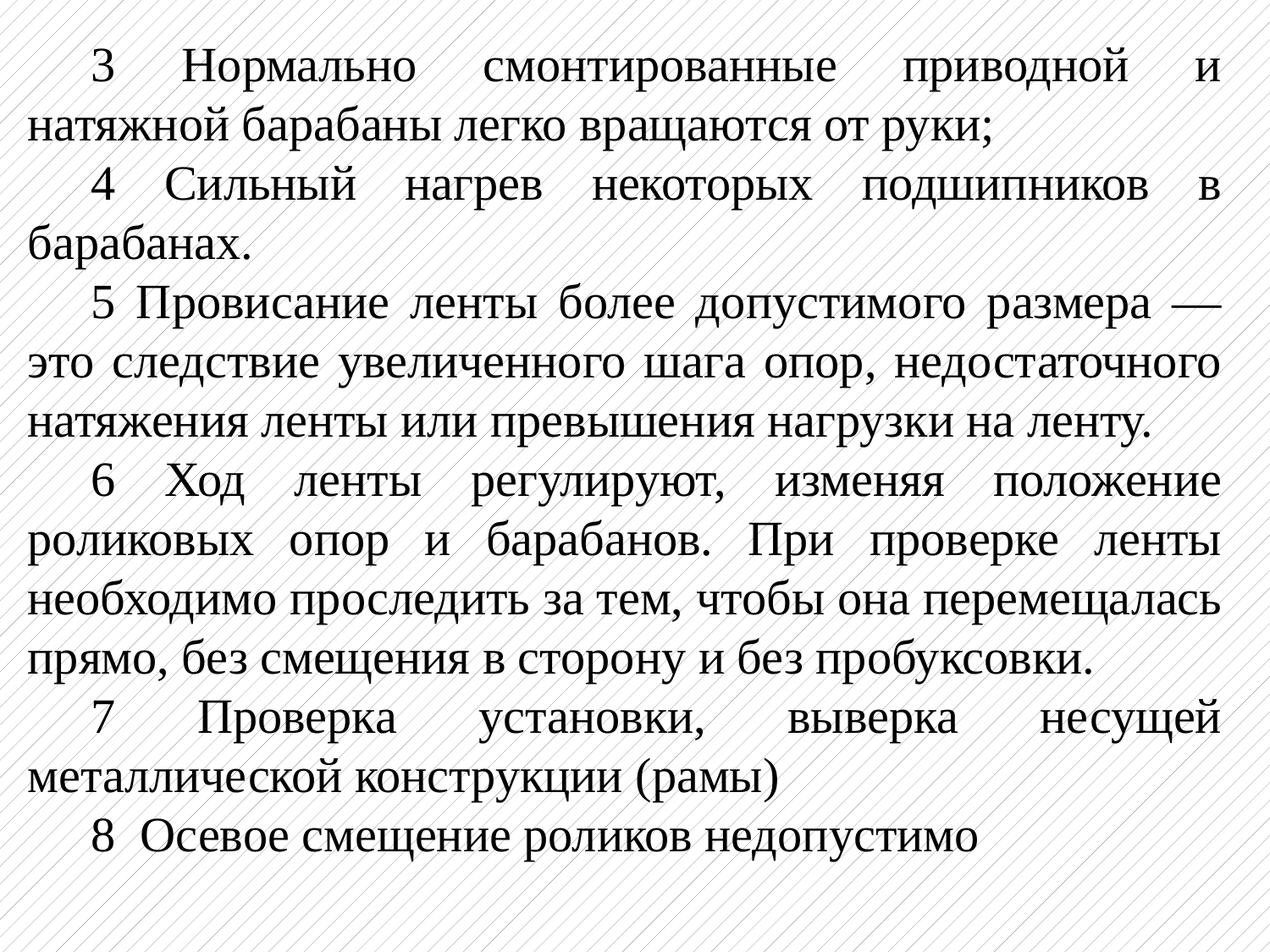

3 Нормально смонтированные приводной и натяжной барабаны легко вращаются от руки;
4 Сильный нагрев некоторых подшипников в барабанах.
5 Провисание ленты более допустимого размера — это следствие увеличенного шага опор, недостаточного натяжения ленты или превышения нагрузки на ленту.
6 Ход ленты регулируют, изменяя положение роликовых опор и барабанов. При проверке ленты необходимо проследить за тем, чтобы она перемещалась прямо, без смещения в сторону и без пробуксовки.
7 Проверка установки, выверка несущей металлической конструкции (рамы)
8  Осевое смещение роликов недопустимо